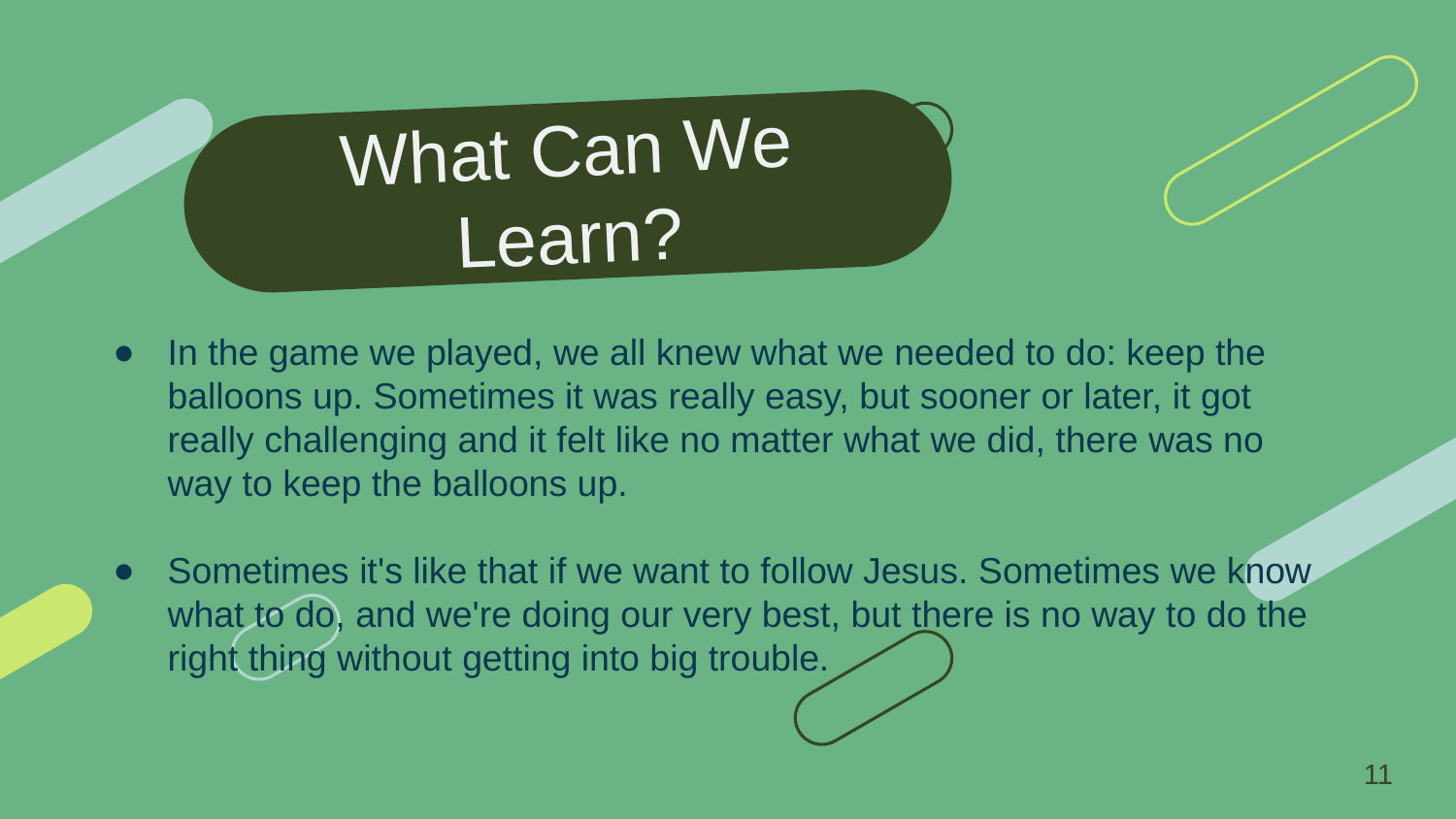

What Can We Learn?
In the game we played, we all knew what we needed to do: keep the balloons up. Sometimes it was really easy, but sooner or later, it got really challenging and it felt like no matter what we did, there was no way to keep the balloons up.
Sometimes it's like that if we want to follow Jesus. Sometimes we know what to do, and we're doing our very best, but there is no way to do the right thing without getting into big trouble.
11